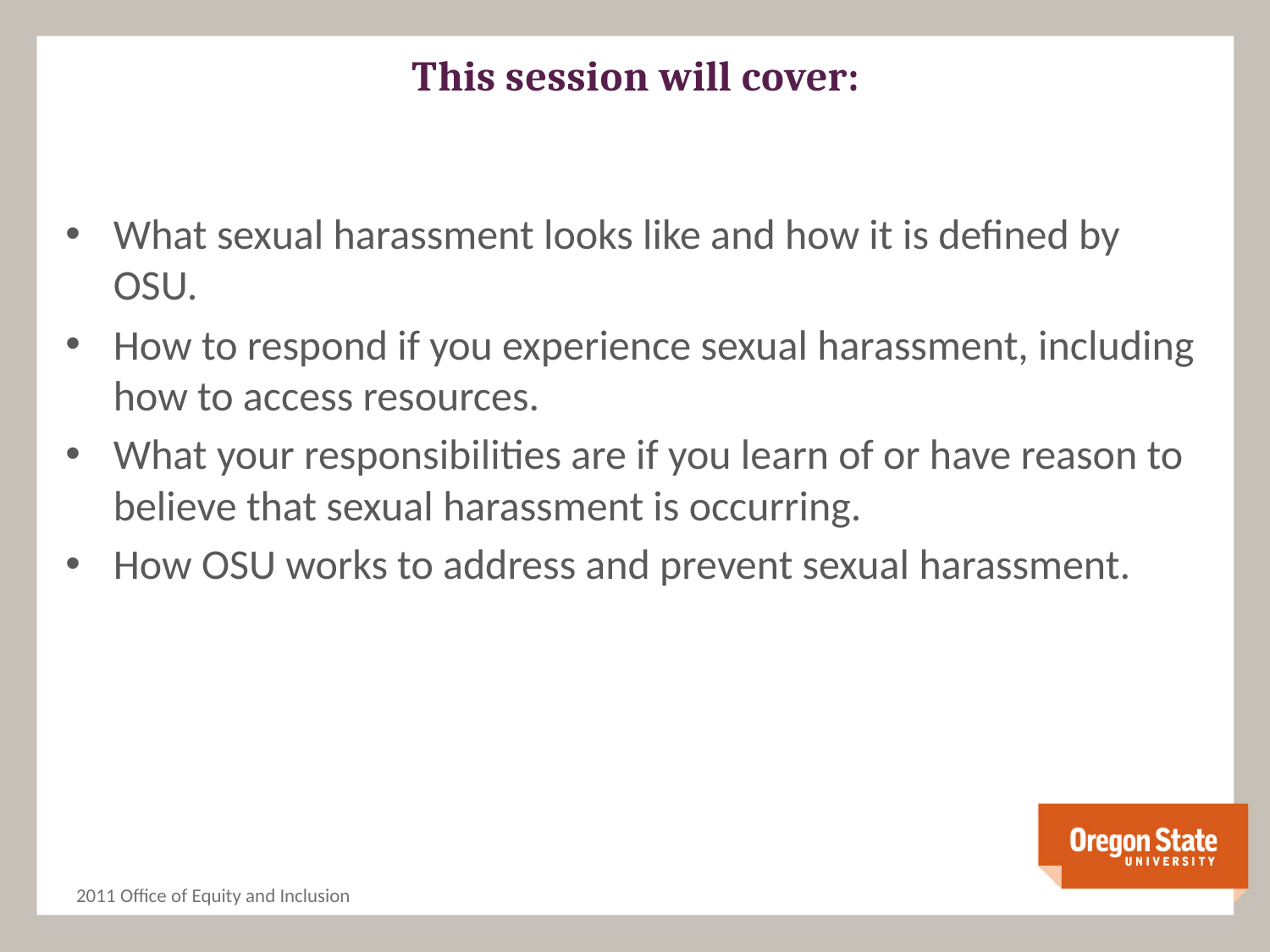

# This session will cover:
What sexual harassment looks like and how it is defined by OSU.
How to respond if you experience sexual harassment, including how to access resources.
What your responsibilities are if you learn of or have reason to believe that sexual harassment is occurring.
How OSU works to address and prevent sexual harassment.
2011 Office of Equity and Inclusion